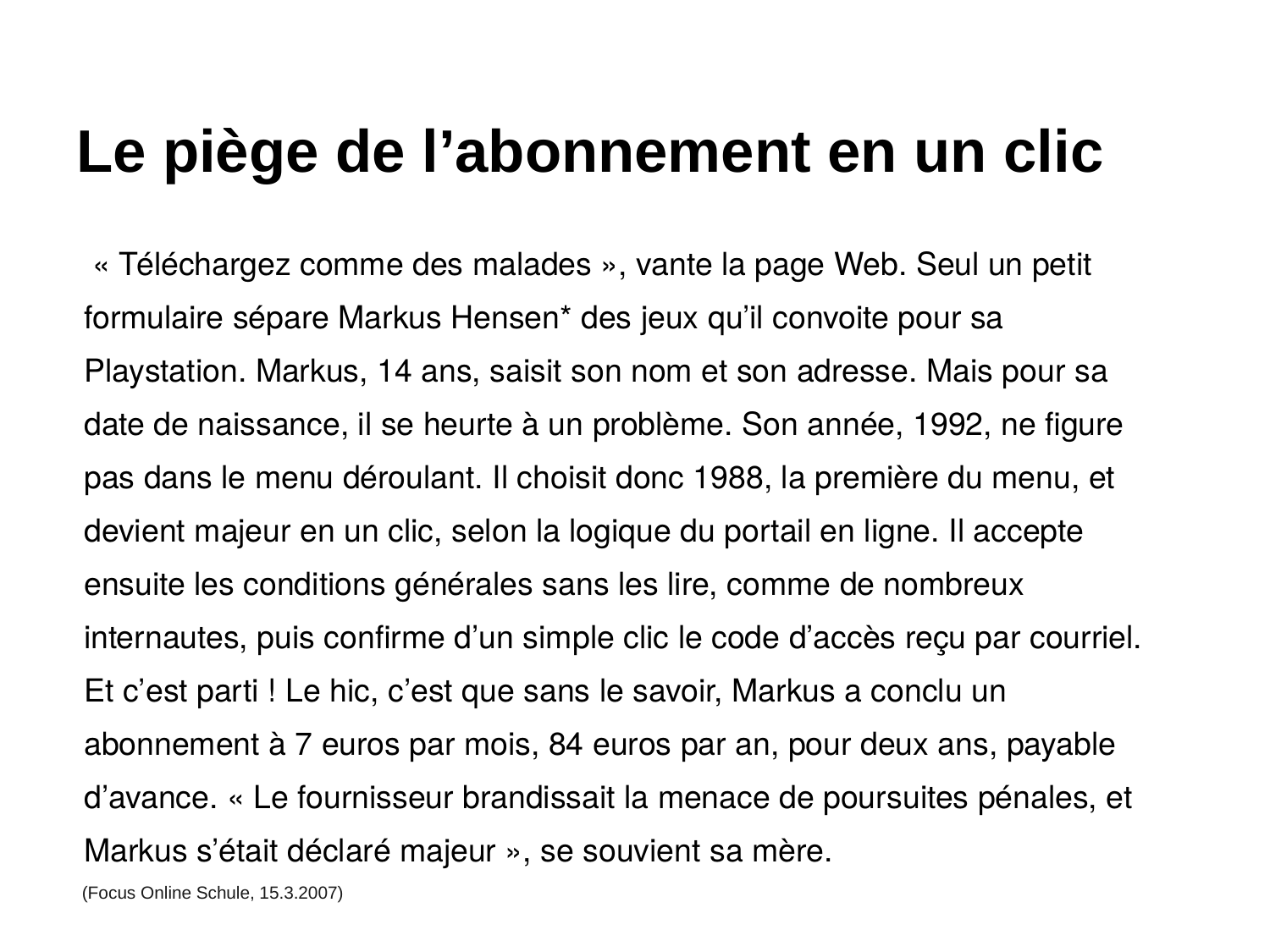

# Le piège de l’abonnement en un clic
 « Téléchargez comme des malades », vante la page Web. Seul un petit formulaire sépare Markus Hensen* des jeux qu’il convoite pour sa Playstation. Markus, 14 ans, saisit son nom et son adresse. Mais pour sa date de naissance, il se heurte à un problème. Son année, 1992, ne figure pas dans le menu déroulant. Il choisit donc 1988, la première du menu, et devient majeur en un clic, selon la logique du portail en ligne. Il accepte ensuite les conditions générales sans les lire, comme de nombreux internautes, puis confirme d’un simple clic le code d’accès reçu par courriel. Et c’est parti ! Le hic, c’est que sans le savoir, Markus a conclu un abonnement à 7 euros par mois, 84 euros par an, pour deux ans, payable d’avance. « Le fournisseur brandissait la menace de poursuites pénales, et Markus s’était déclaré majeur », se souvient sa mère.
     (Focus Online Schule, 15.3.2007)